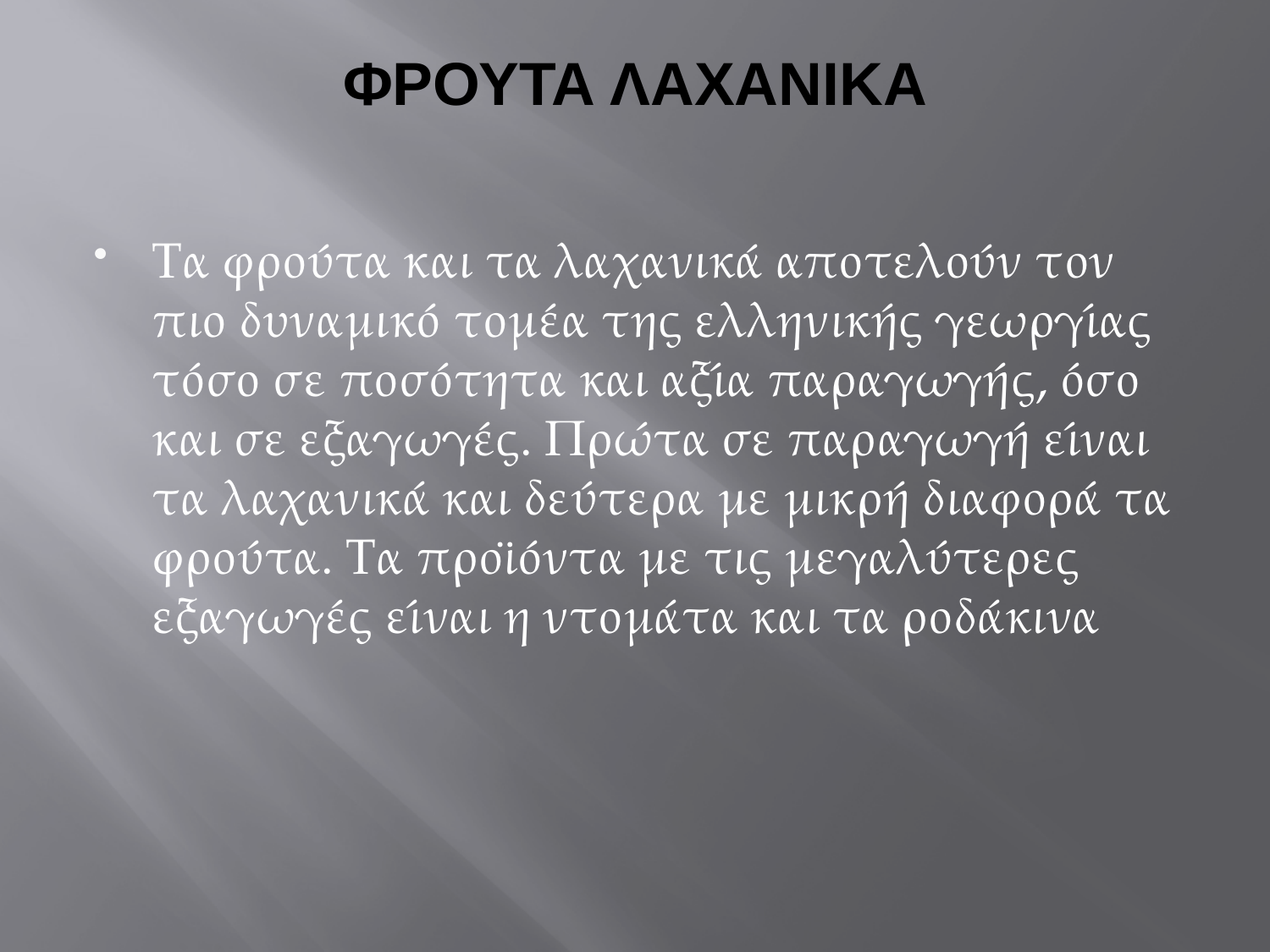

# ΦΡΟΥΤΑ ΛΑΧΑΝΙΚΑ
Τα φρούτα και τα λαχανικά αποτελούν τον πιο δυναμικό τομέα της ελληνικής γεωργίας τόσο σε ποσότητα και αξία παραγωγής, όσο και σε εξαγωγές. Πρώτα σε παραγωγή είναι τα λαχανικά και δεύτερα με μικρή διαφορά τα φρούτα. Τα προϊόντα με τις μεγαλύτερες εξαγωγές είναι η ντομάτα και τα ροδάκινα